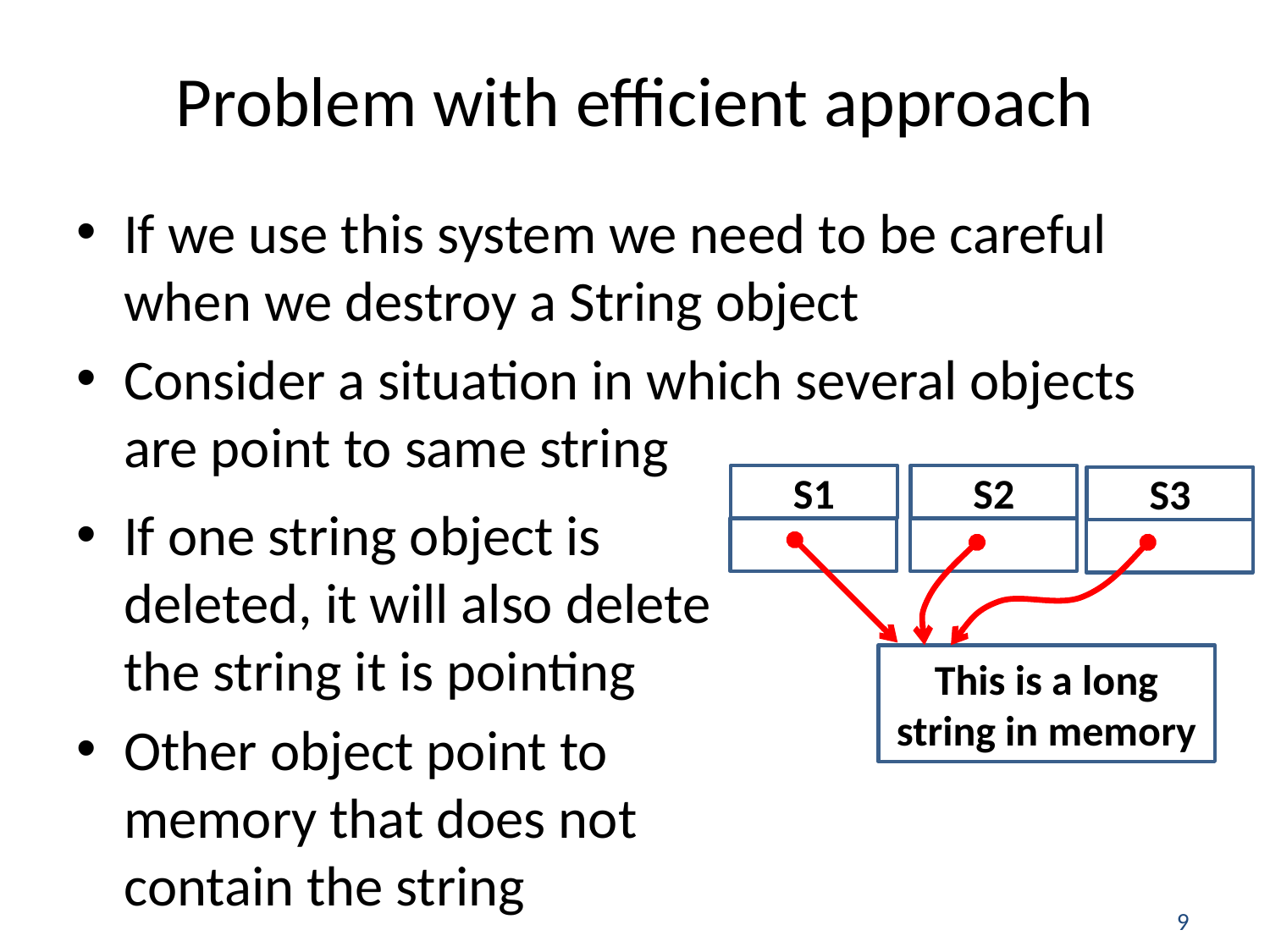

# Problem with efficient approach
If we use this system we need to be careful when we destroy a String object
Consider a situation in which several objects are point to same string
S1

S2

S3

If one string object is deleted, it will also delete the string it is pointing
Other object point to memory that does not contain the string

This is a long string in memory